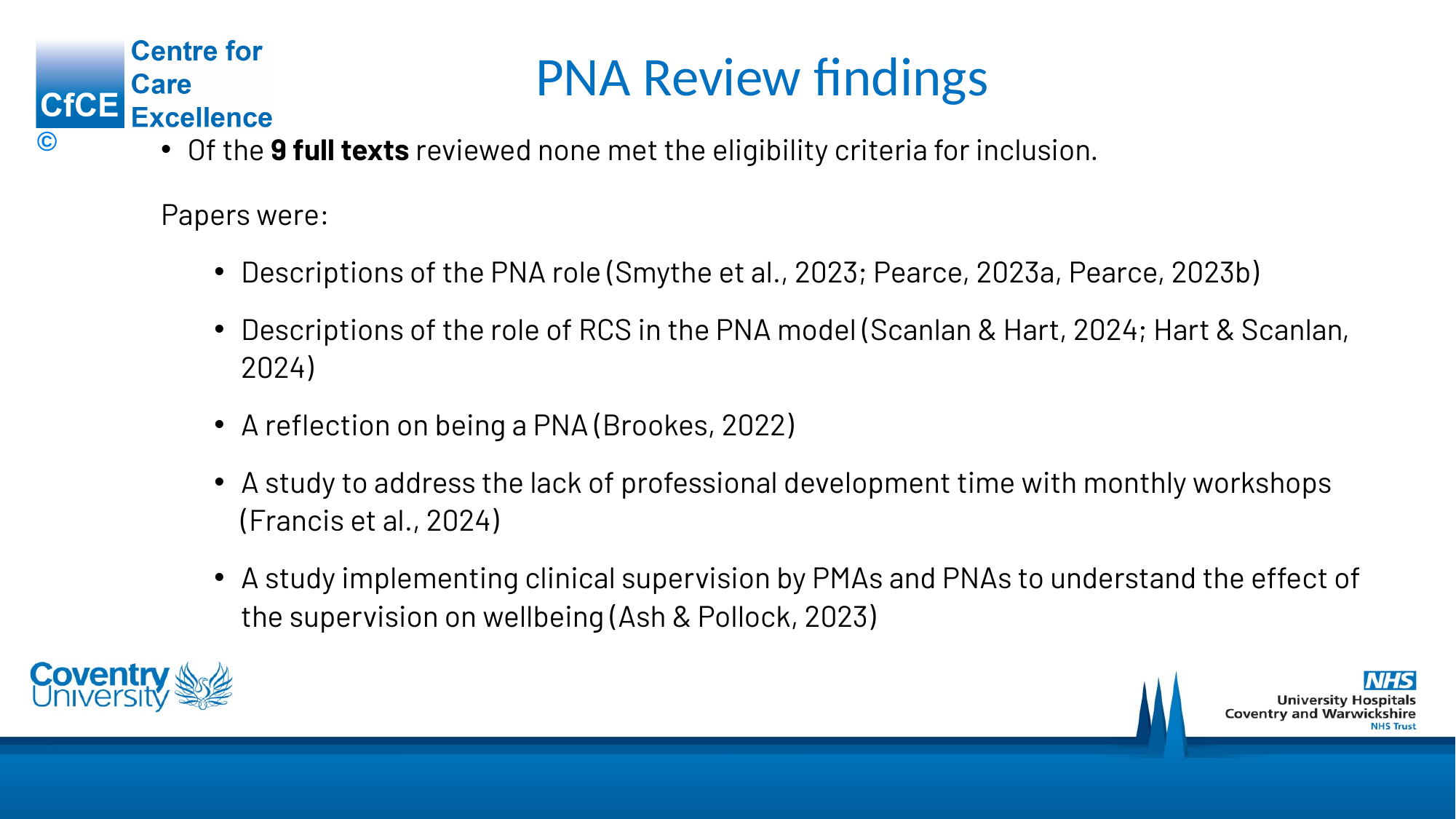

PNA Review findings
Of the 9 full texts reviewed none met the eligibility criteria for inclusion.
Papers were:
Descriptions of the PNA role (Smythe et al., 2023; Pearce, 2023a, Pearce, 2023b)
Descriptions of the role of RCS in the PNA model (Scanlan & Hart, 2024; Hart & Scanlan, 2024)
A reflection on being a PNA (Brookes, 2022)
A study to address the lack of professional development time with monthly workshops (Francis et al., 2024)
A study implementing clinical supervision by PMAs and PNAs to understand the effect of the supervision on wellbeing (Ash & Pollock, 2023)